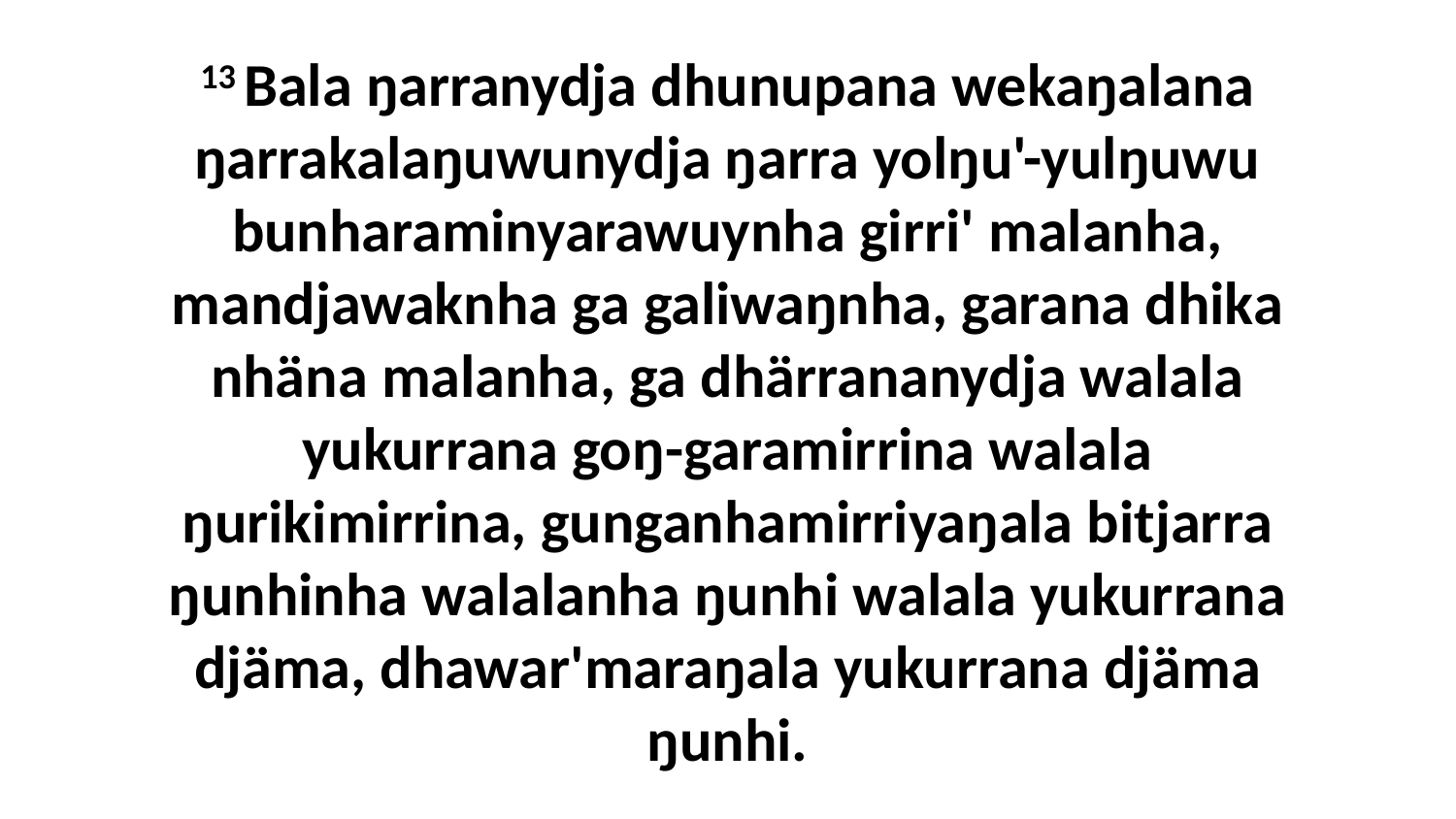

13 Bala ŋarranydja dhunupana wekaŋalana ŋarrakalaŋuwunydja ŋarra yolŋu'-yulŋuwu bunharaminyarawuynha girri' malanha, mandjawaknha ga galiwaŋnha, garana dhika nhäna malanha, ga dhärrananydja walala yukurrana goŋ-garamirrina walala ŋurikimirrina, gunganhamirriyaŋala bitjarra ŋunhinha walalanha ŋunhi walala yukurrana djäma, dhawar'maraŋala yukurrana djäma ŋunhi.